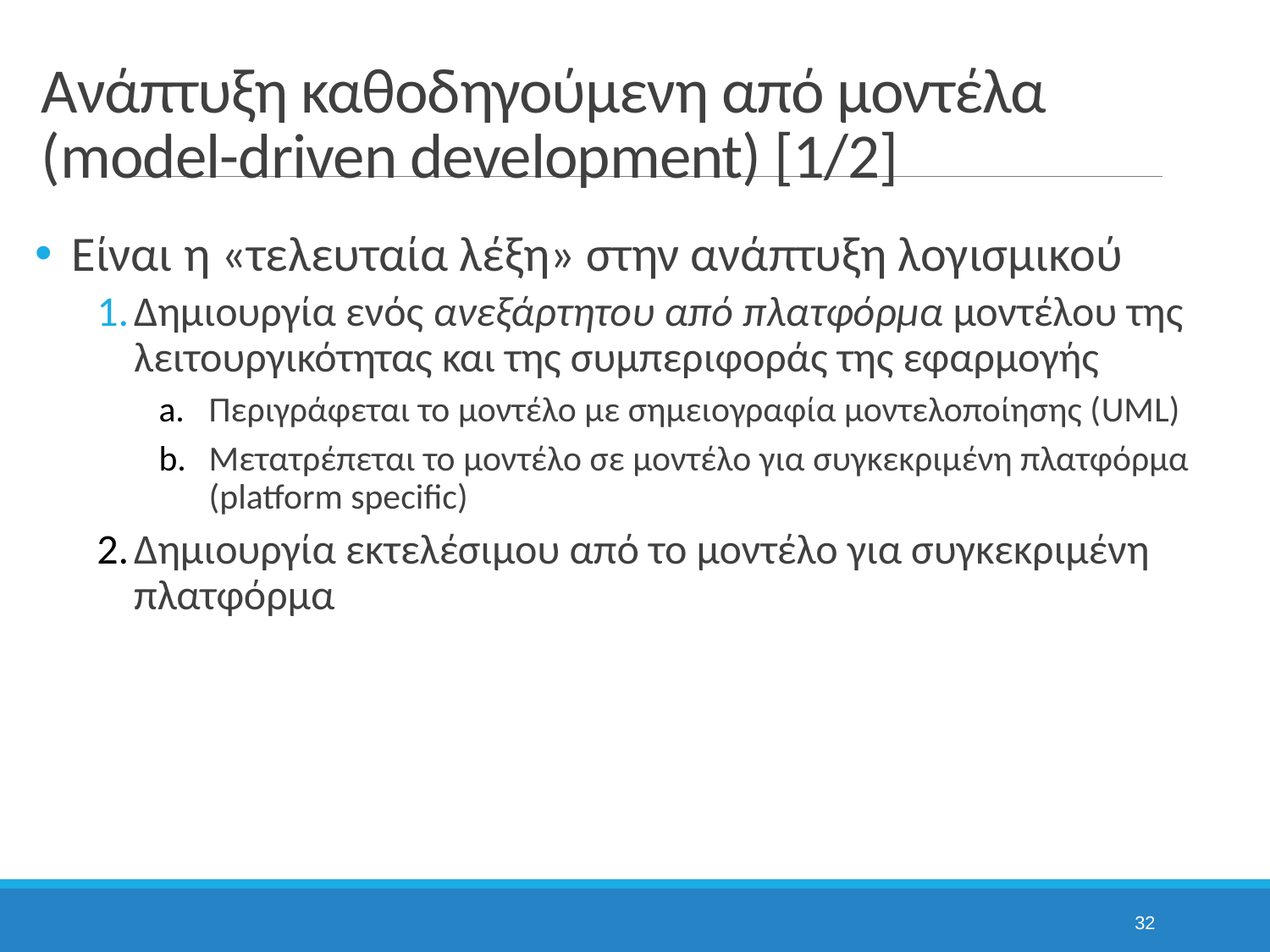

# Ανάπτυξη καθοδηγούμενη από μοντέλα (model-driven development) [1/2]
Είναι η «τελευταία λέξη» στην ανάπτυξη λογισμικού
Δημιουργία ενός ανεξάρτητου από πλατφόρμα μοντέλου της λειτουργικότητας και της συμπεριφοράς της εφαρμογής
Περιγράφεται το μοντέλο με σημειογραφία μοντελοποίησης (UML)
Μετατρέπεται το μοντέλο σε μοντέλο για συγκεκριμένη πλατφόρμα (platform specific)
Δημιουργία εκτελέσιμου από το μοντέλο για συγκεκριμένη πλατφόρμα
32